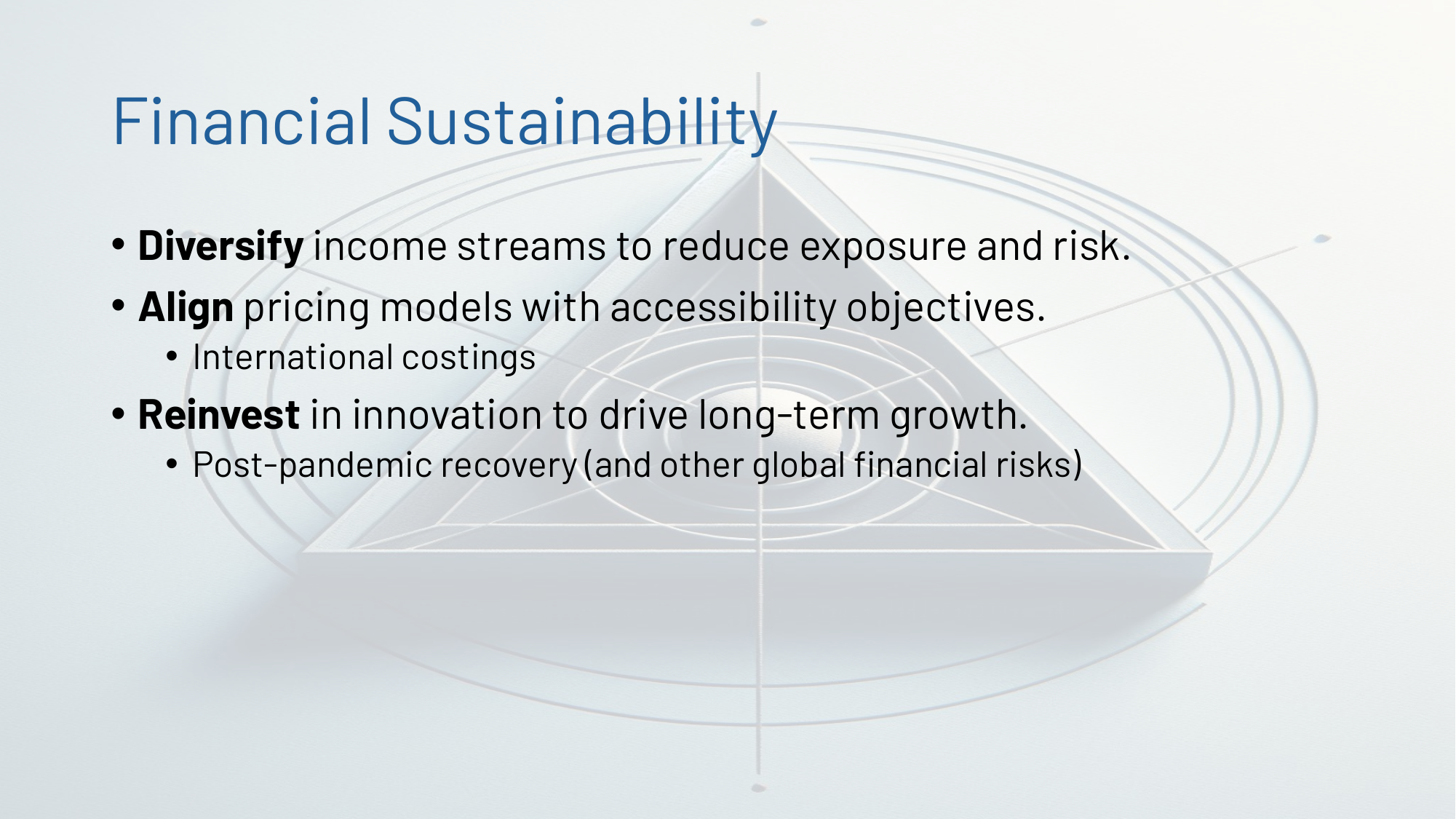

# Financial Sustainability
Diversify income streams to reduce exposure and risk.
Align pricing models with accessibility objectives.
International costings
Reinvest in innovation to drive long-term growth.
Post-pandemic recovery (and other global financial risks)